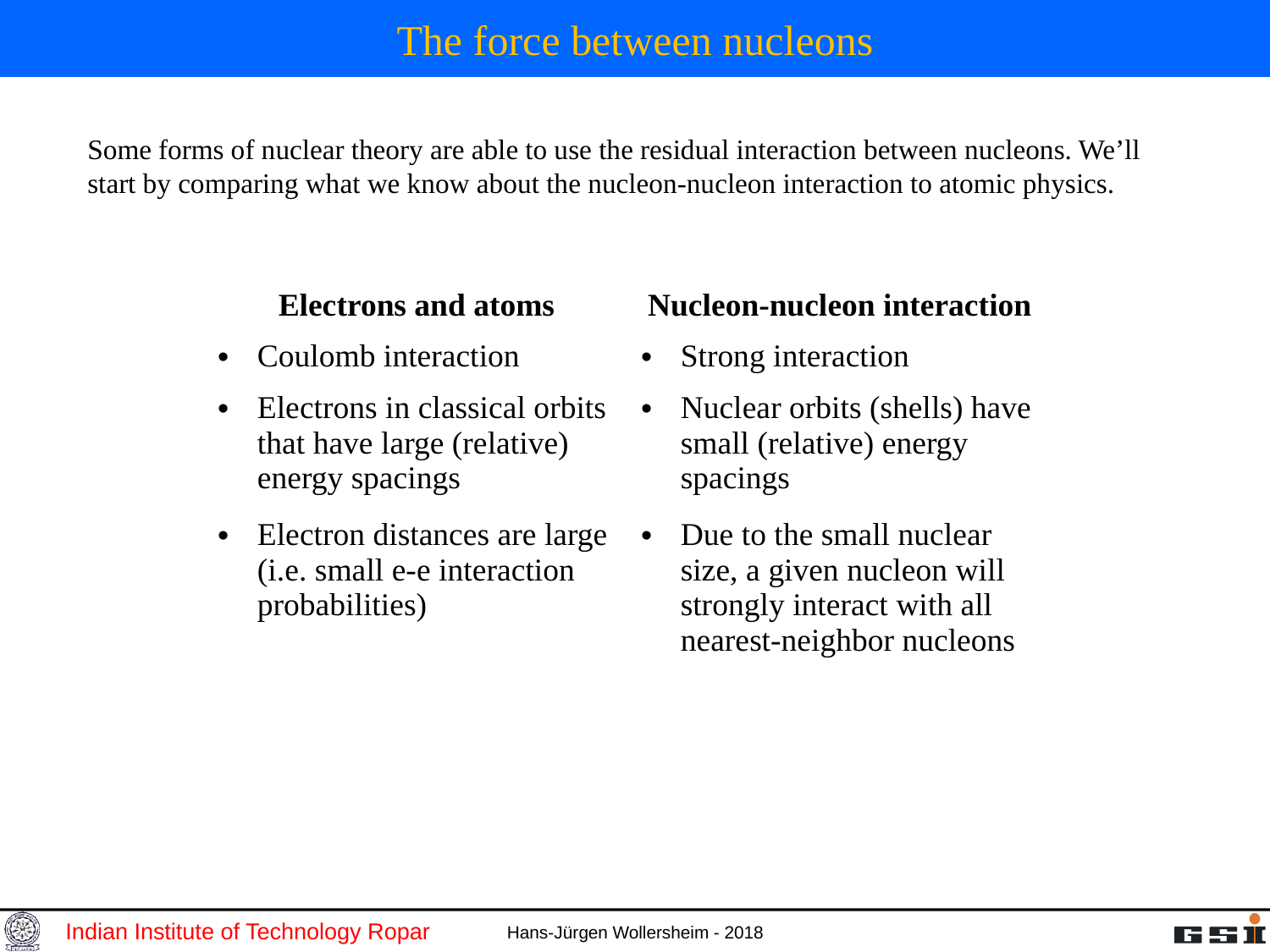

# The force between nucleons
Some forms of nuclear theory are able to use the residual interaction between nucleons. We’ll start by comparing what we know about the nucleon-nucleon interaction to atomic physics.
| Electrons and atoms | Nucleon-nucleon interaction |
| --- | --- |
| Coulomb interaction | Strong interaction |
| Electrons in classical orbits that have large (relative) energy spacings | Nuclear orbits (shells) have small (relative) energy spacings |
| Electron distances are large (i.e. small e-e interaction probabilities) | Due to the small nuclear size, a given nucleon will strongly interact with all nearest-neighbor nucleons |